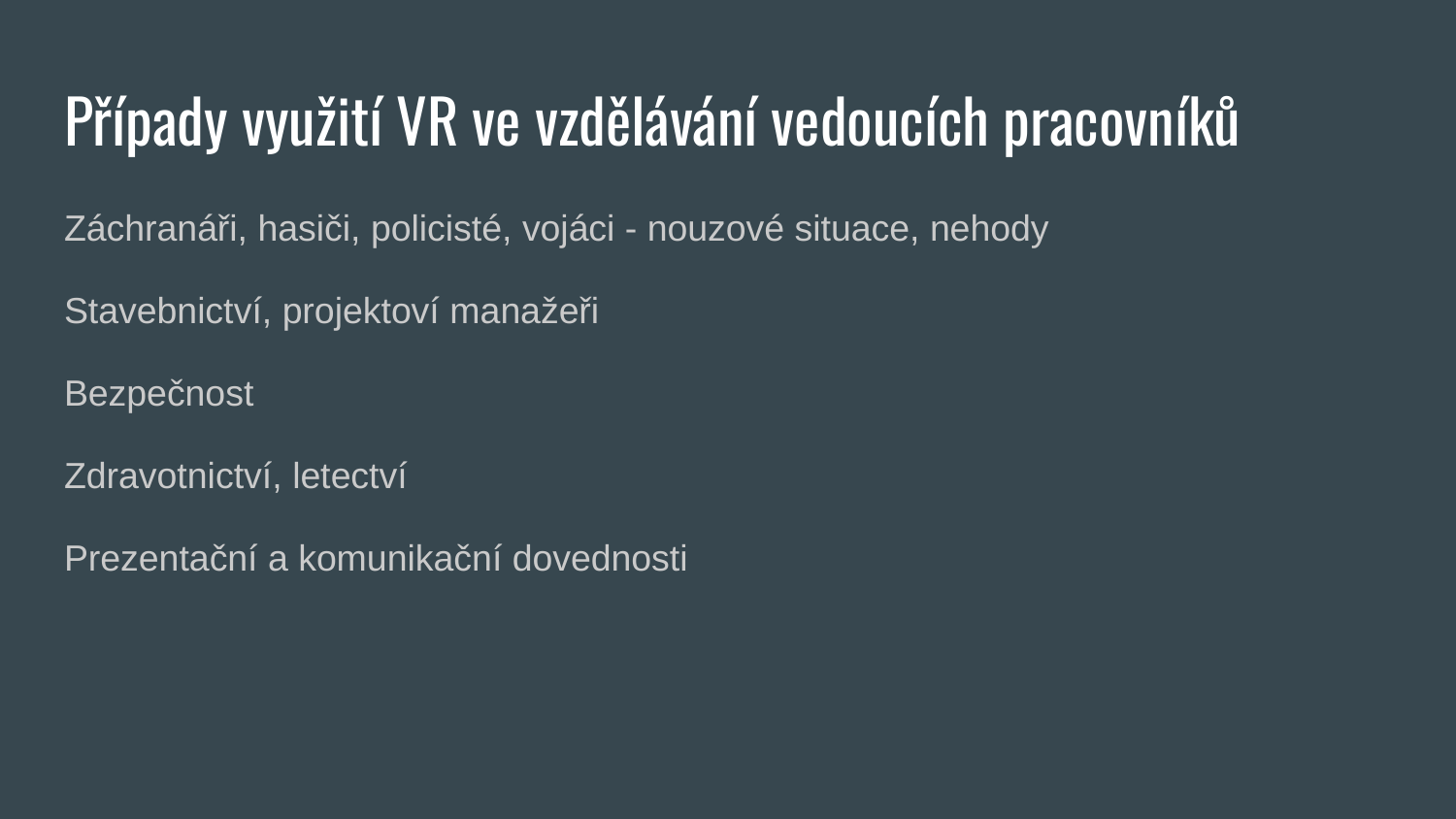

# Případy využití VR ve vzdělávání vedoucích pracovníků
Záchranáři, hasiči, policisté, vojáci - nouzové situace, nehody
Stavebnictví, projektoví manažeři
Bezpečnost
Zdravotnictví, letectví
Prezentační a komunikační dovednosti